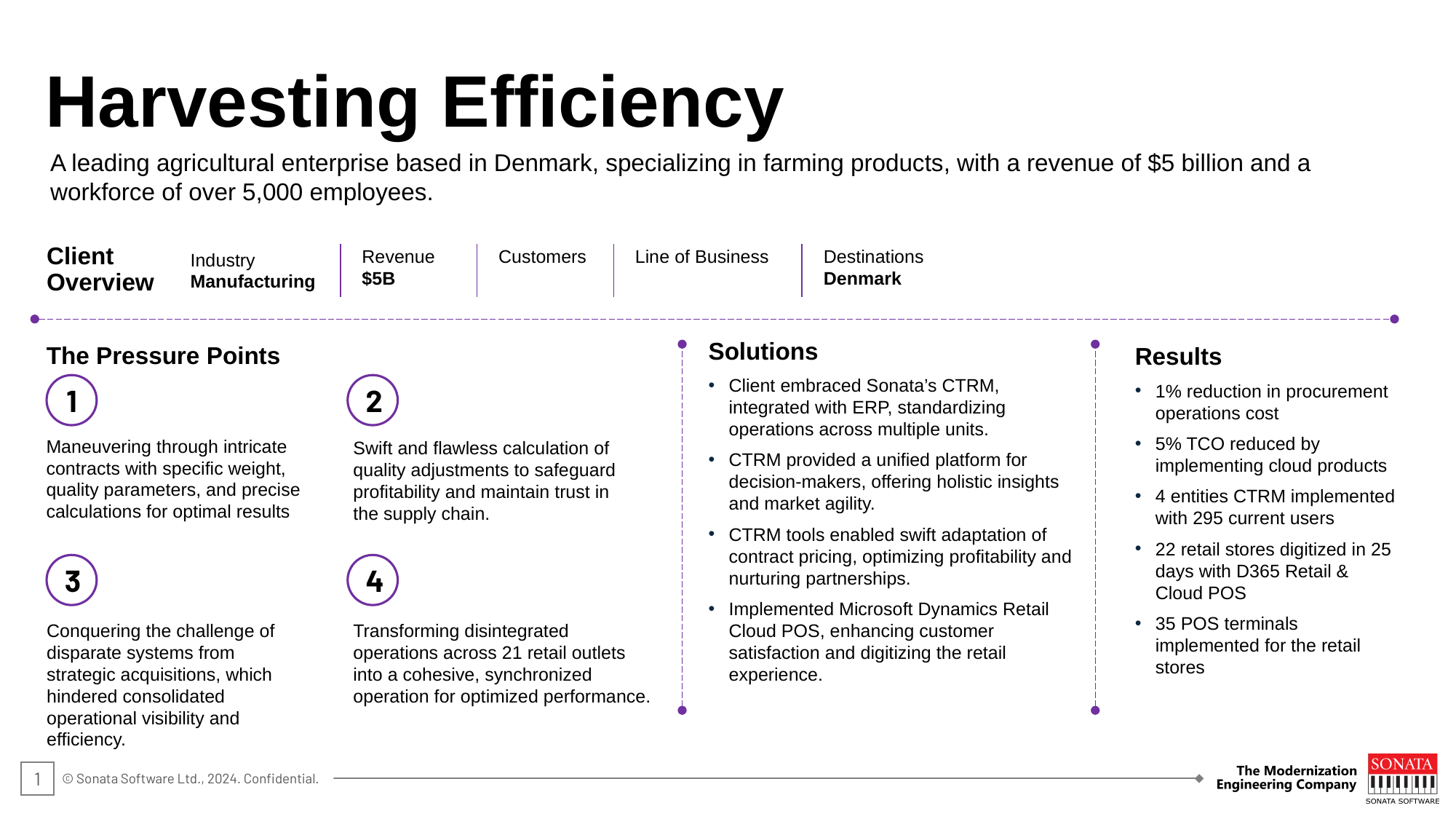

Harvesting Efficiency
A leading agricultural enterprise based in Denmark, specializing in farming products, with a revenue of $5 billion and a workforce of over 5,000 employees.​
Client
Overview
Revenue
$5B
Customers

Line of Business

Destinations
Denmark
Industry
Manufacturing​
The Pressure Points
Solutions
Client embraced Sonata’s CTRM, integrated with ERP, standardizing operations across multiple units. ​
CTRM provided a unified platform for decision-makers, offering holistic insights and market agility.​
CTRM tools enabled swift adaptation of contract pricing, optimizing profitability and nurturing partnerships.​
Implemented Microsoft Dynamics Retail Cloud POS, enhancing customer satisfaction and digitizing the retail experience.​
Results
1% reduction in procurement operations cost ​
5% TCO reduced by implementing cloud products​
4 entities CTRM implemented with 295 current users​
22 retail stores digitized in 25 days with D365 Retail & Cloud POS​
35 POS terminals implemented for the retail stores ​
1
2
Maneuvering through intricate contracts with specific weight, quality parameters, and precise calculations for optimal results​
Swift and flawless calculation of quality adjustments to safeguard profitability and maintain trust in the supply chain.​
3
4
Conquering the challenge of disparate systems from strategic acquisitions, which hindered consolidated operational visibility and efficiency.​
Transforming disintegrated operations across 21 retail outlets into a cohesive, synchronized operation for optimized performance. ​